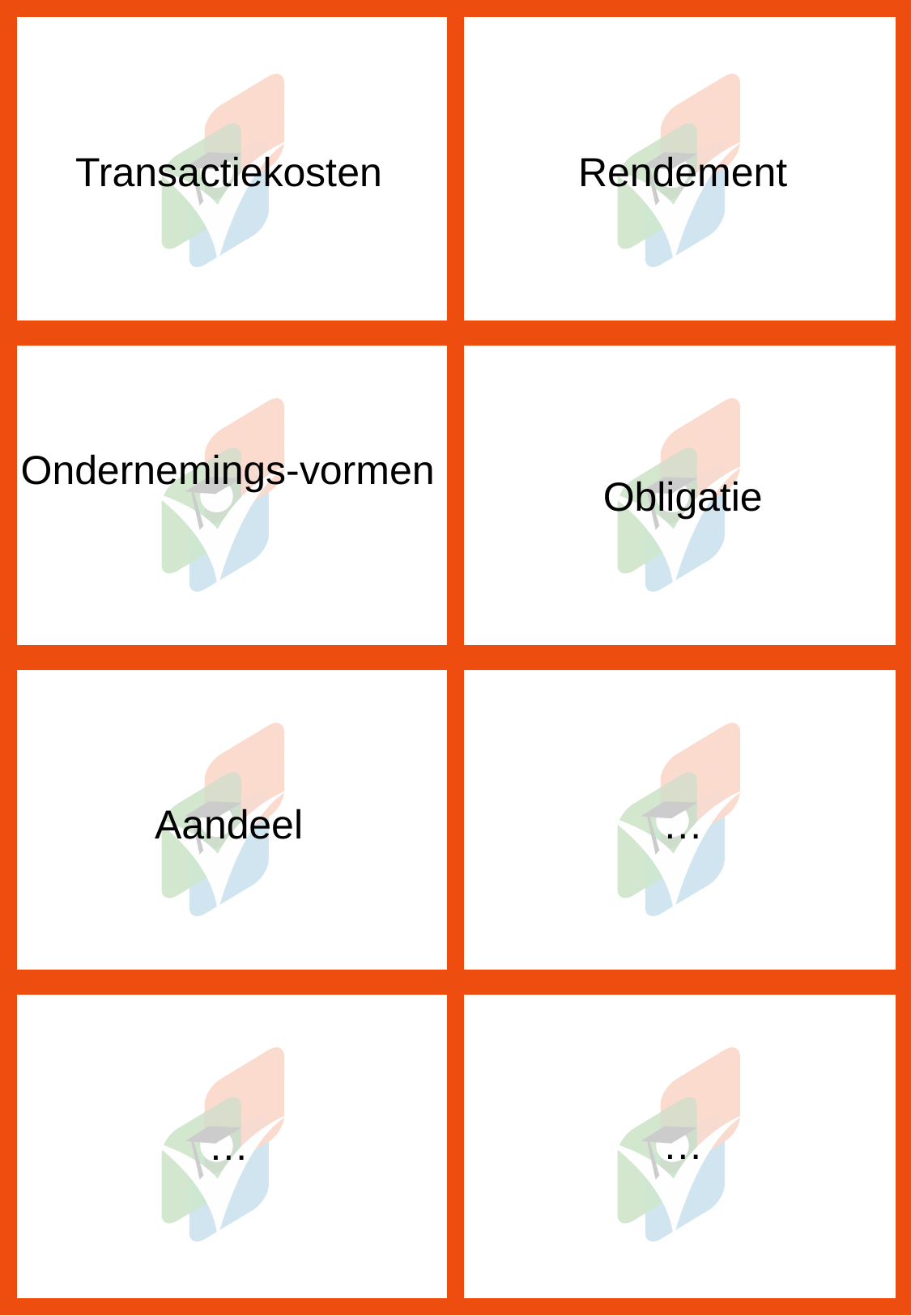

Transactiekosten
Rendement
Ondernemings-vormen
Obligatie
Aandeel
…
…
…